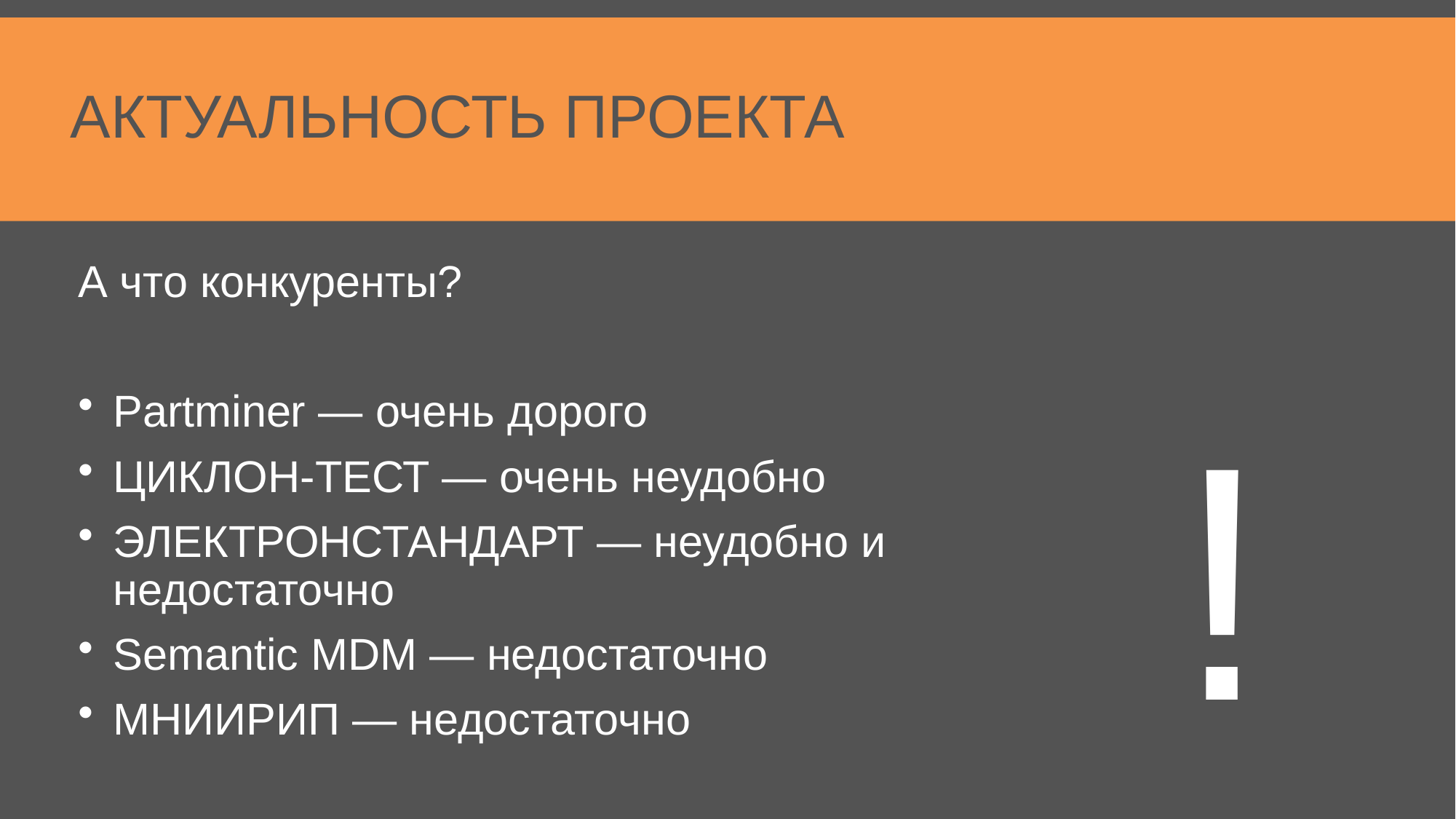

# актуальность проекта
А что конкуренты?

Partminer — очень дорого
ЦИКЛОН-ТЕСТ — очень неудобно
ЭЛЕКТРОНСТАНДАРТ — неудобно и недостаточно
Seman­tic MDM — недостаточно
МНИИРИП — недостаточно

!